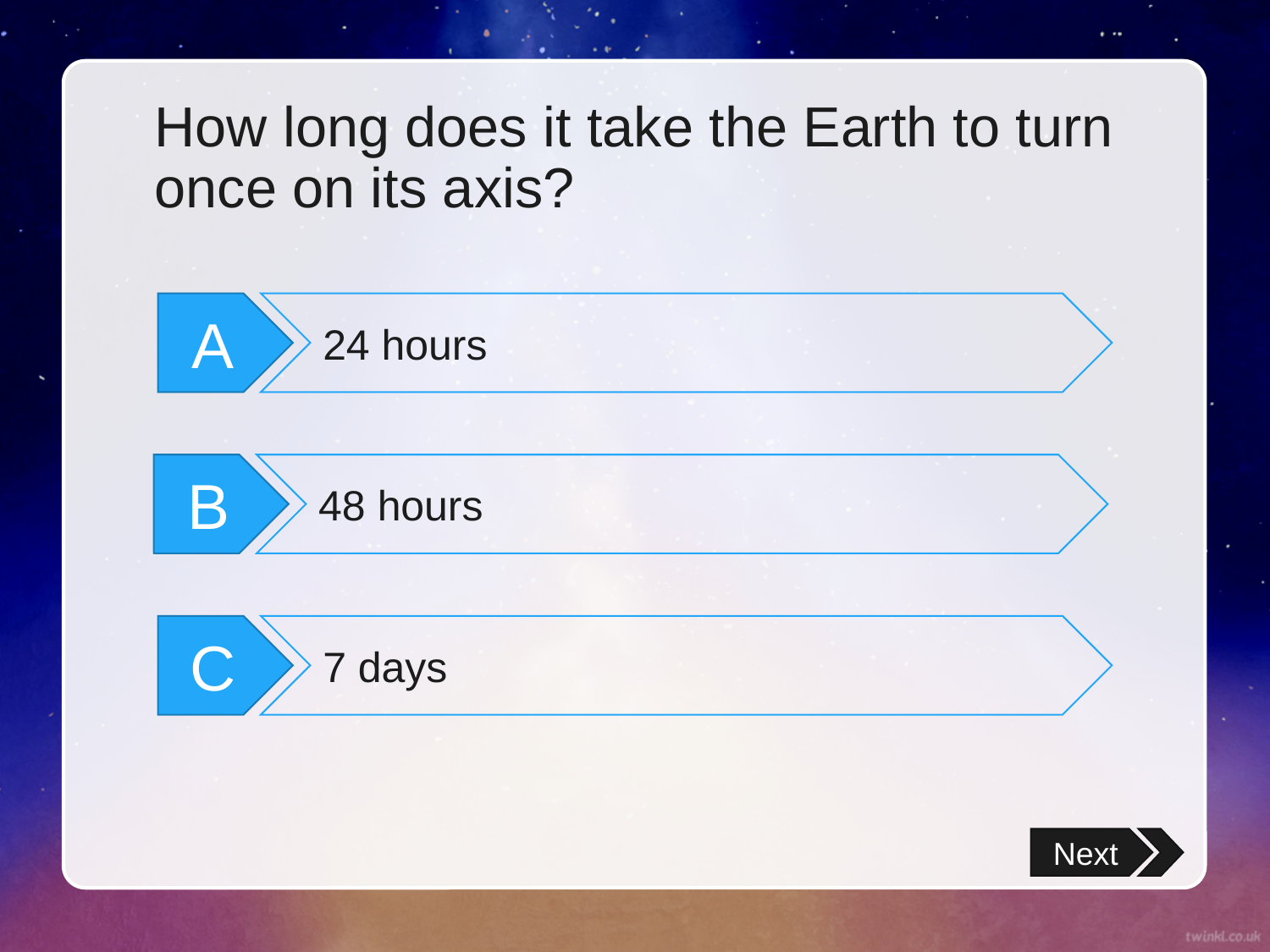

# How long does it take the Earth to turn once on its axis?
A
24 hours
B
48 hours
C
7 days
Next